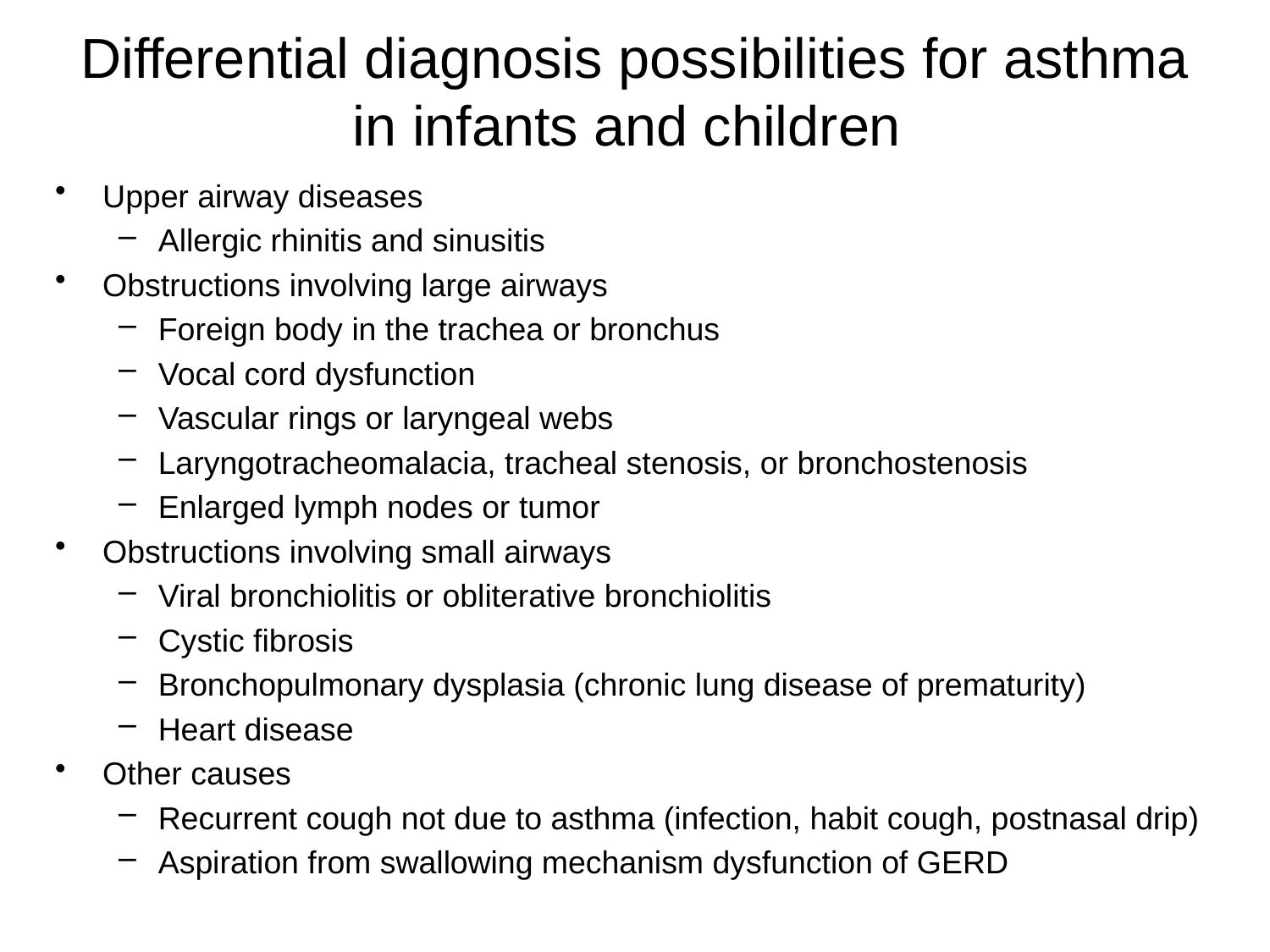

# Differential diagnosis possibilities for asthma in infants and children
Upper airway diseases
Allergic rhinitis and sinusitis
Obstructions involving large airways
Foreign body in the trachea or bronchus
Vocal cord dysfunction
Vascular rings or laryngeal webs
Laryngotracheomalacia, tracheal stenosis, or bronchostenosis
Enlarged lymph nodes or tumor
Obstructions involving small airways
Viral bronchiolitis or obliterative bronchiolitis
Cystic fibrosis
Bronchopulmonary dysplasia (chronic lung disease of prematurity)
Heart disease
Other causes
Recurrent cough not due to asthma (infection, habit cough, postnasal drip)
Aspiration from swallowing mechanism dysfunction of GERD